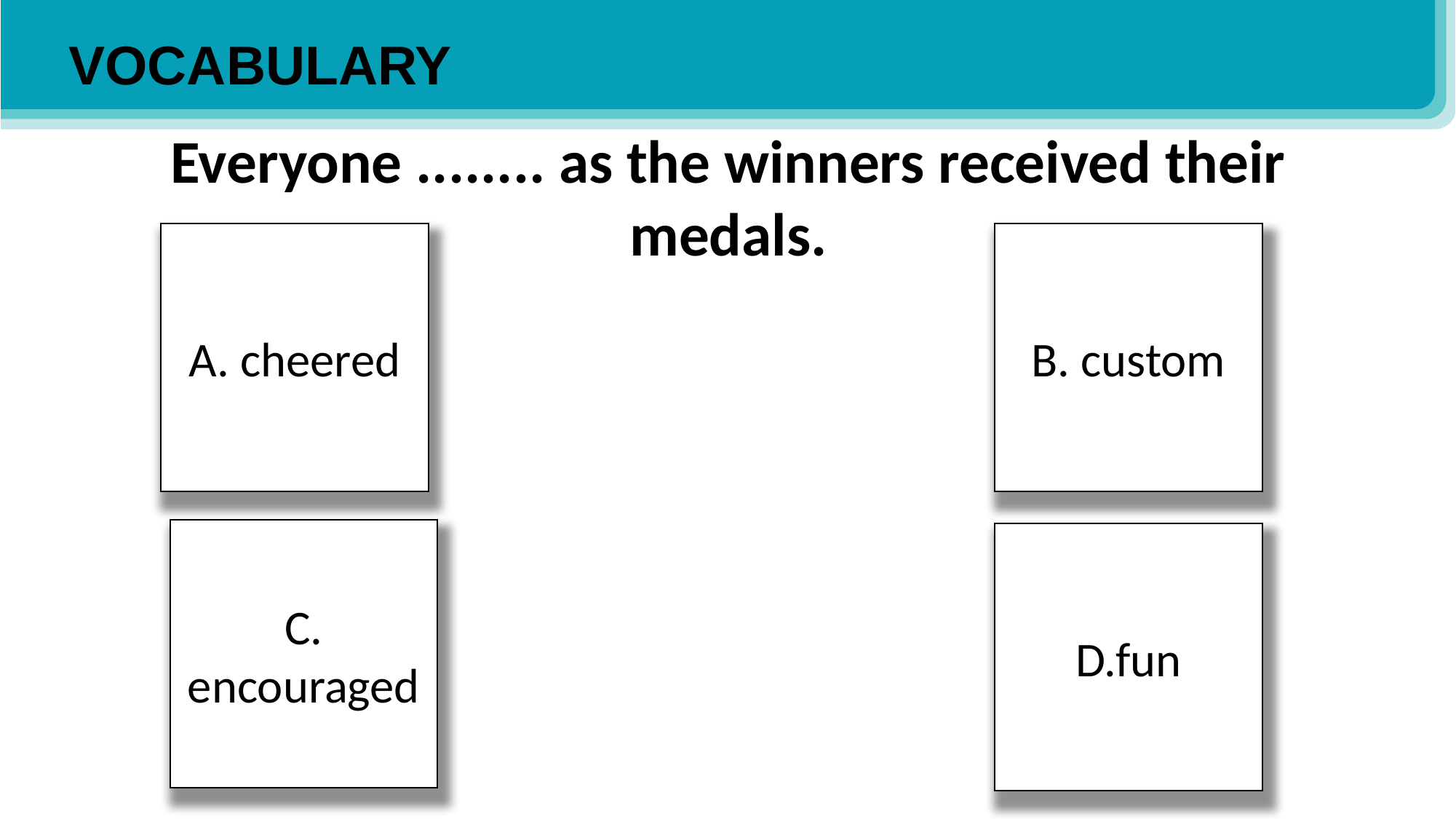

VOCABULARY
Everyone ........ as the winners received their medals.

A. cheered
B. custom
C. encouraged
D.fun